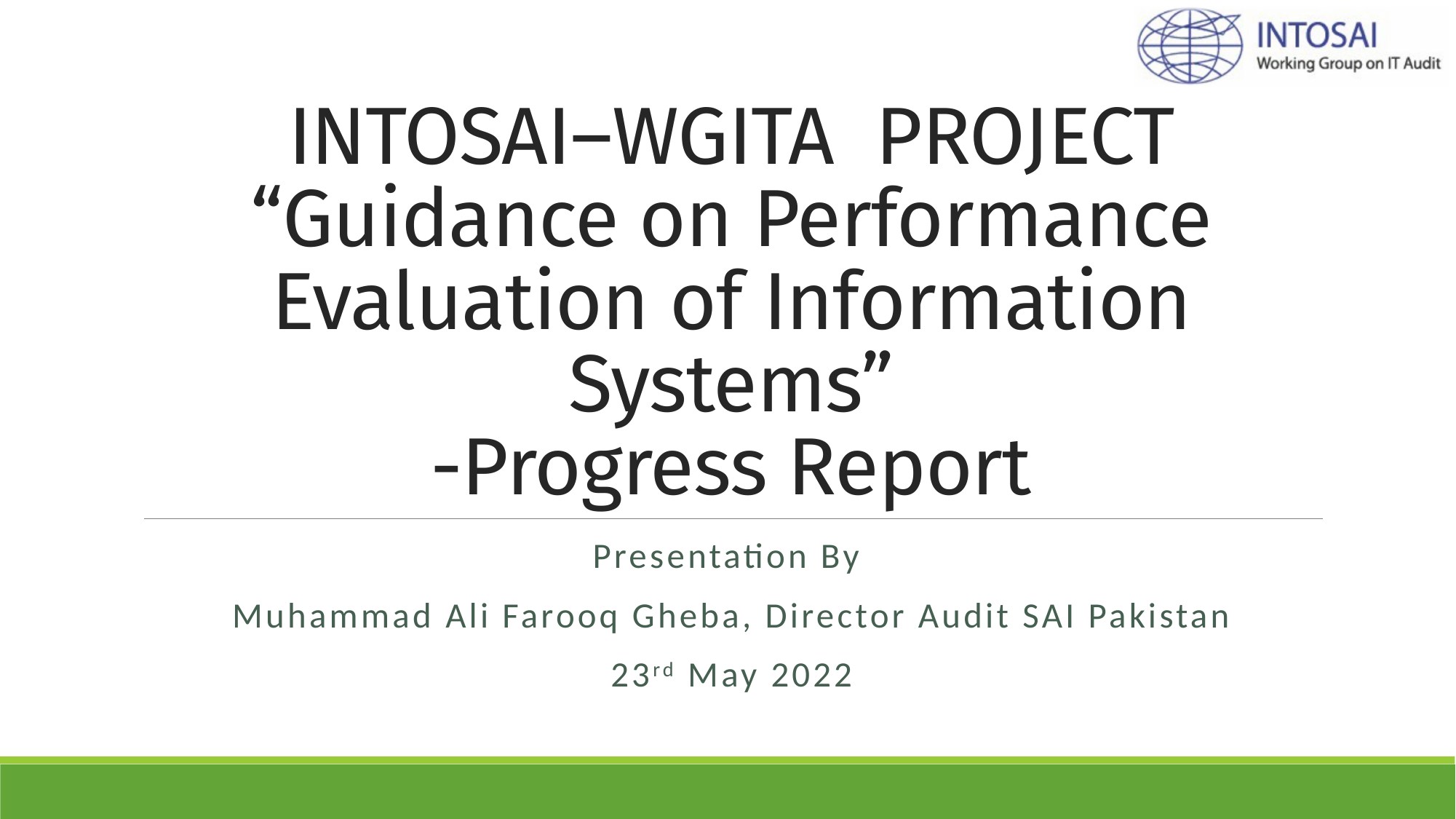

# INTOSAI–WGITA  PROJECT “Guidance on Performance Evaluation of Information Systems” -Progress Report
Presentation By
Muhammad Ali Farooq Gheba, Director Audit SAI Pakistan
23rd May 2022